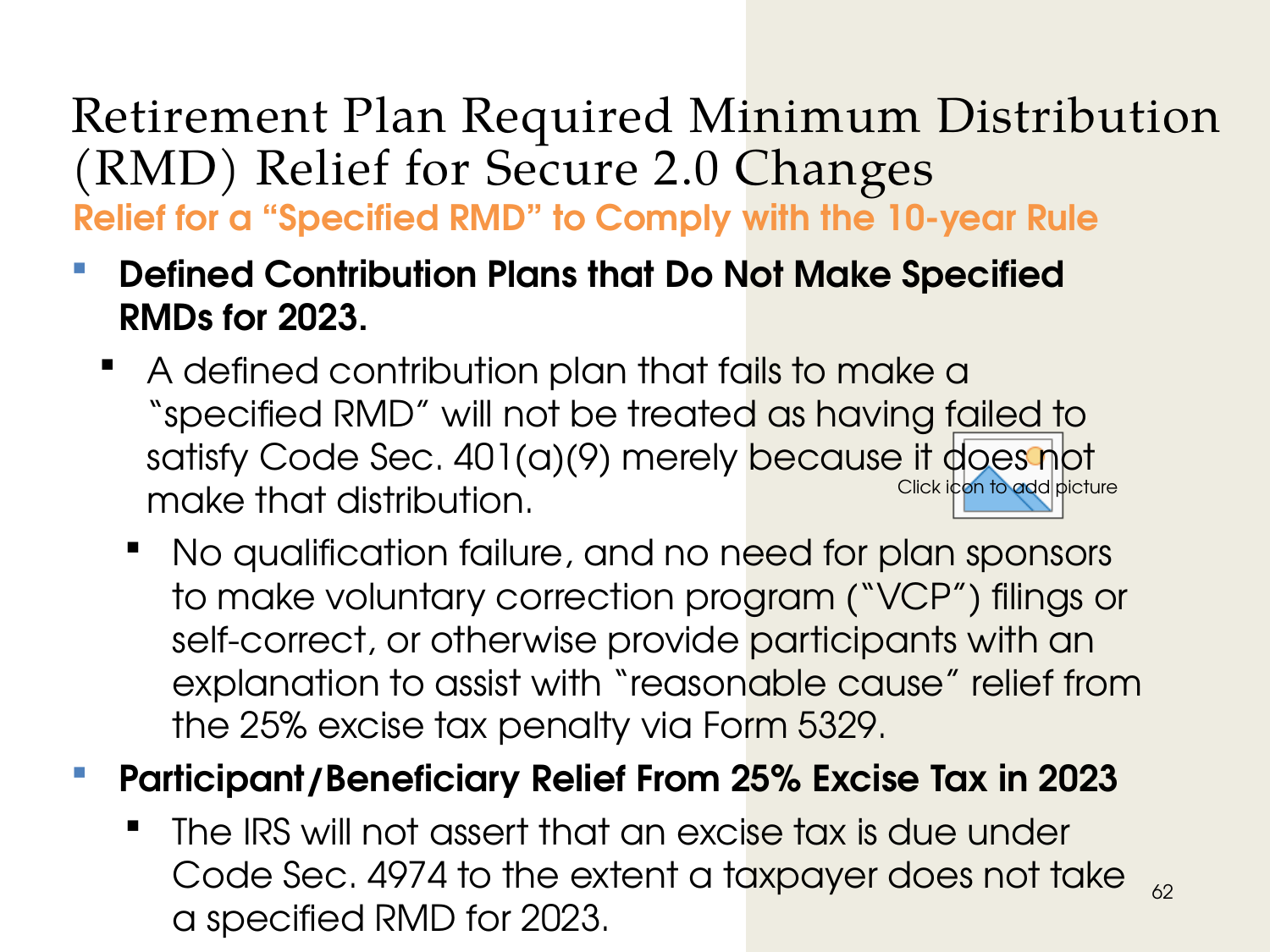

# Retirement Plan Required Minimum Distribution (RMD) Relief for Secure 2.0 Changes
Relief for a “Specified RMD” to Comply with the 10-year Rule
Defined Contribution Plans that Do Not Make Specified RMDs for 2023.
A defined contribution plan that fails to make a “specified RMD” will not be treated as having failed to satisfy Code Sec. 401(a)(9) merely because it does not make that distribution.
No qualification failure, and no need for plan sponsors to make voluntary correction program (“VCP”) filings or self-correct, or otherwise provide participants with an explanation to assist with “reasonable cause” relief from the 25% excise tax penalty via Form 5329.
Participant/Beneficiary Relief From 25% Excise Tax in 2023
The IRS will not assert that an excise tax is due under Code Sec. 4974 to the extent a taxpayer does not take a specified RMD for 2023.

62